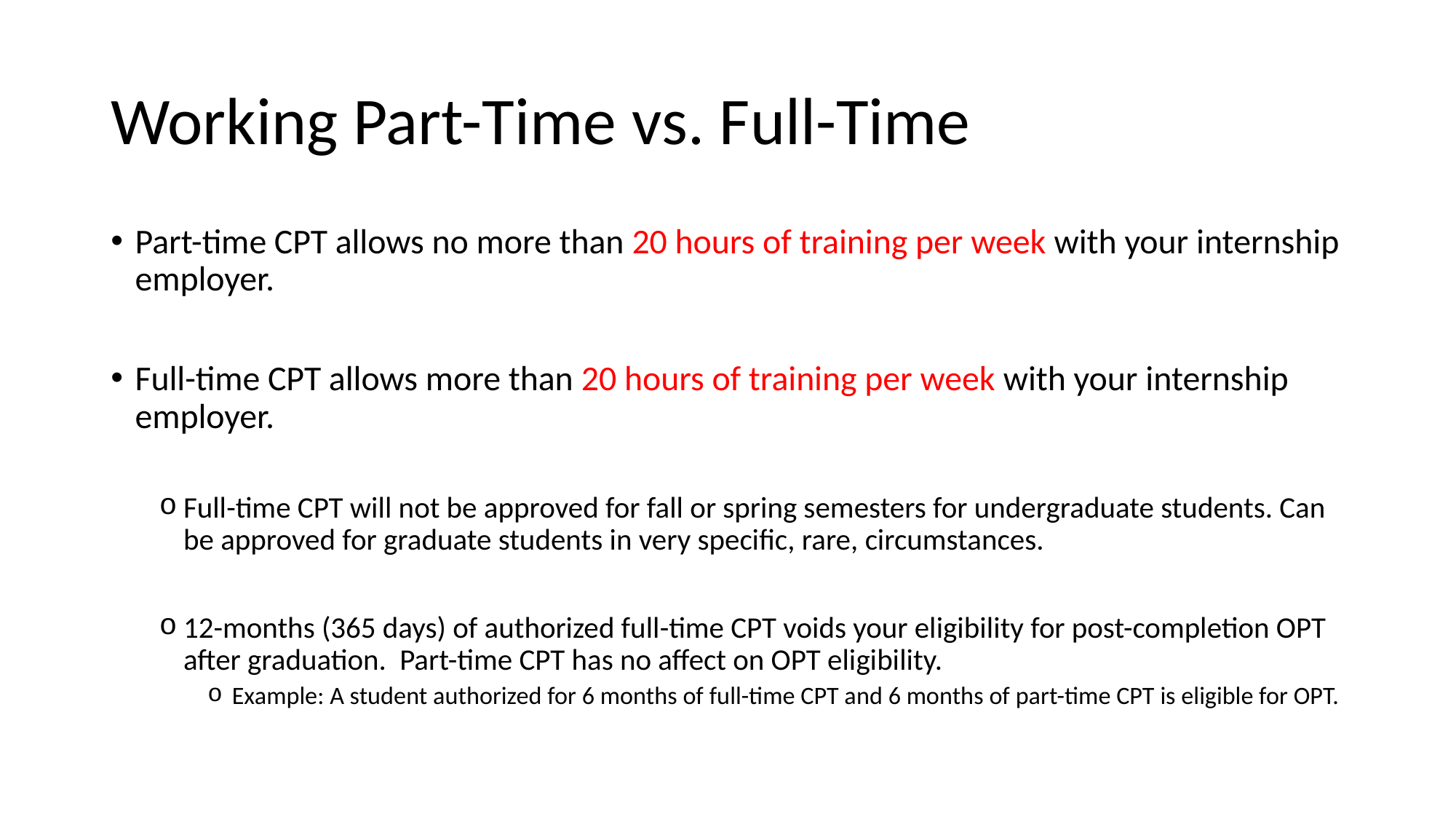

# Working Part-Time vs. Full-Time
Part-time CPT allows no more than 20 hours of training per week with your internship employer.

Full-time CPT allows more than 20 hours of training per week with your internship employer.

Full-time CPT will not be approved for fall or spring semesters for undergraduate students. Can be approved for graduate students in very specific, rare, circumstances.

12-months (365 days) of authorized full-time CPT voids your eligibility for post-completion OPT after graduation.  Part-time CPT has no affect on OPT eligibility.
Example: A student authorized for 6 months of full-time CPT and 6 months of part-time CPT is eligible for OPT.